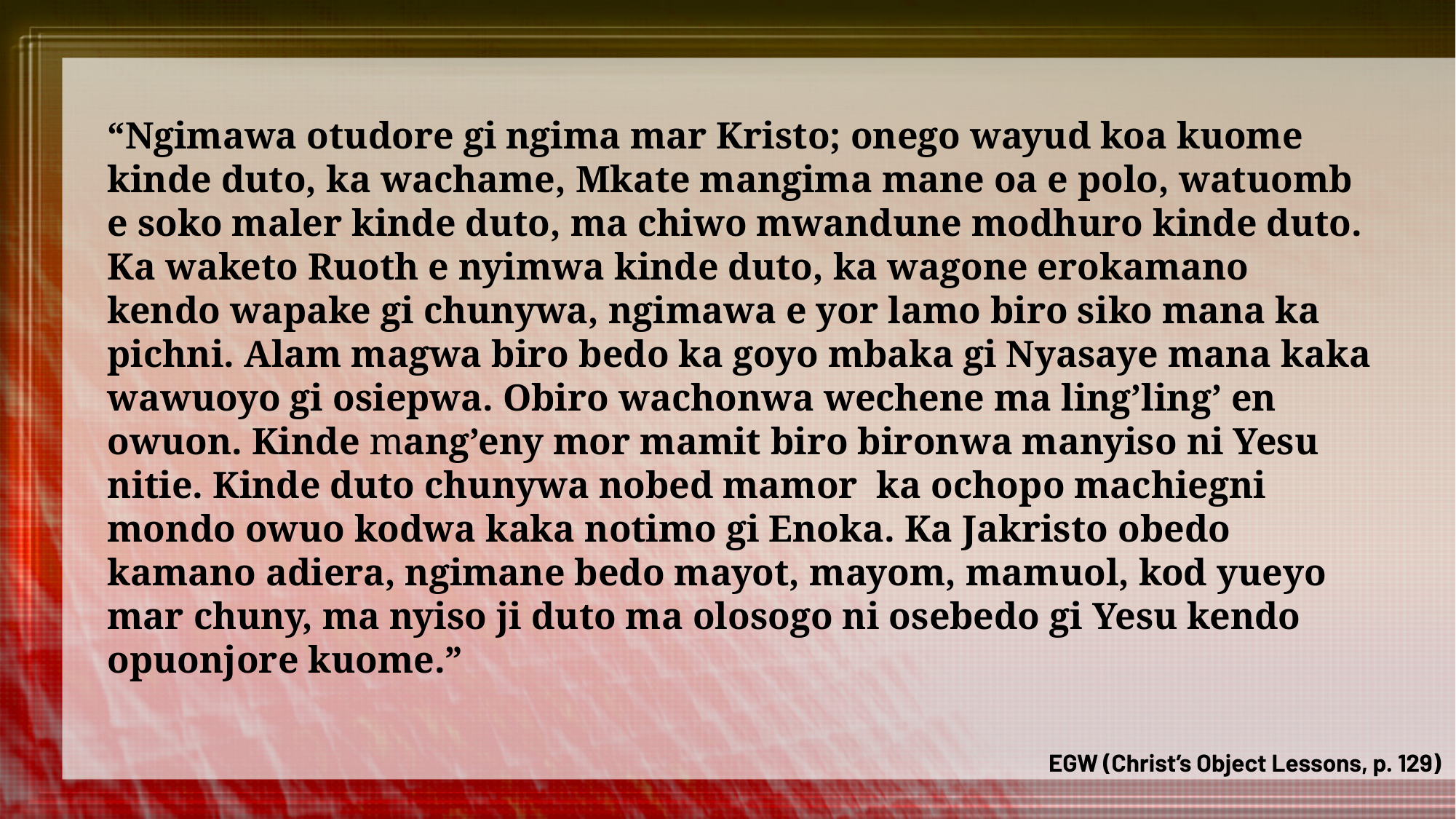

“Ngimawa otudore gi ngima mar Kristo; onego wayud koa kuome kinde duto, ka wachame, Mkate mangima mane oa e polo, watuomb e soko maler kinde duto, ma chiwo mwandune modhuro kinde duto. Ka waketo Ruoth e nyimwa kinde duto, ka wagone erokamano kendo wapake gi chunywa, ngimawa e yor lamo biro siko mana ka pichni. Alam magwa biro bedo ka goyo mbaka gi Nyasaye mana kaka wawuoyo gi osiepwa. Obiro wachonwa wechene ma ling’ling’ en owuon. Kinde mang’eny mor mamit biro bironwa manyiso ni Yesu nitie. Kinde duto chunywa nobed mamor  ka ochopo machiegni mondo owuo kodwa kaka notimo gi Enoka. Ka Jakristo obedo kamano adiera, ngimane bedo mayot, mayom, mamuol, kod yueyo mar chuny, ma nyiso ji duto ma olosogo ni osebedo gi Yesu kendo opuonjore kuome.”
EGW (Christ’s Object Lessons, p. 129)